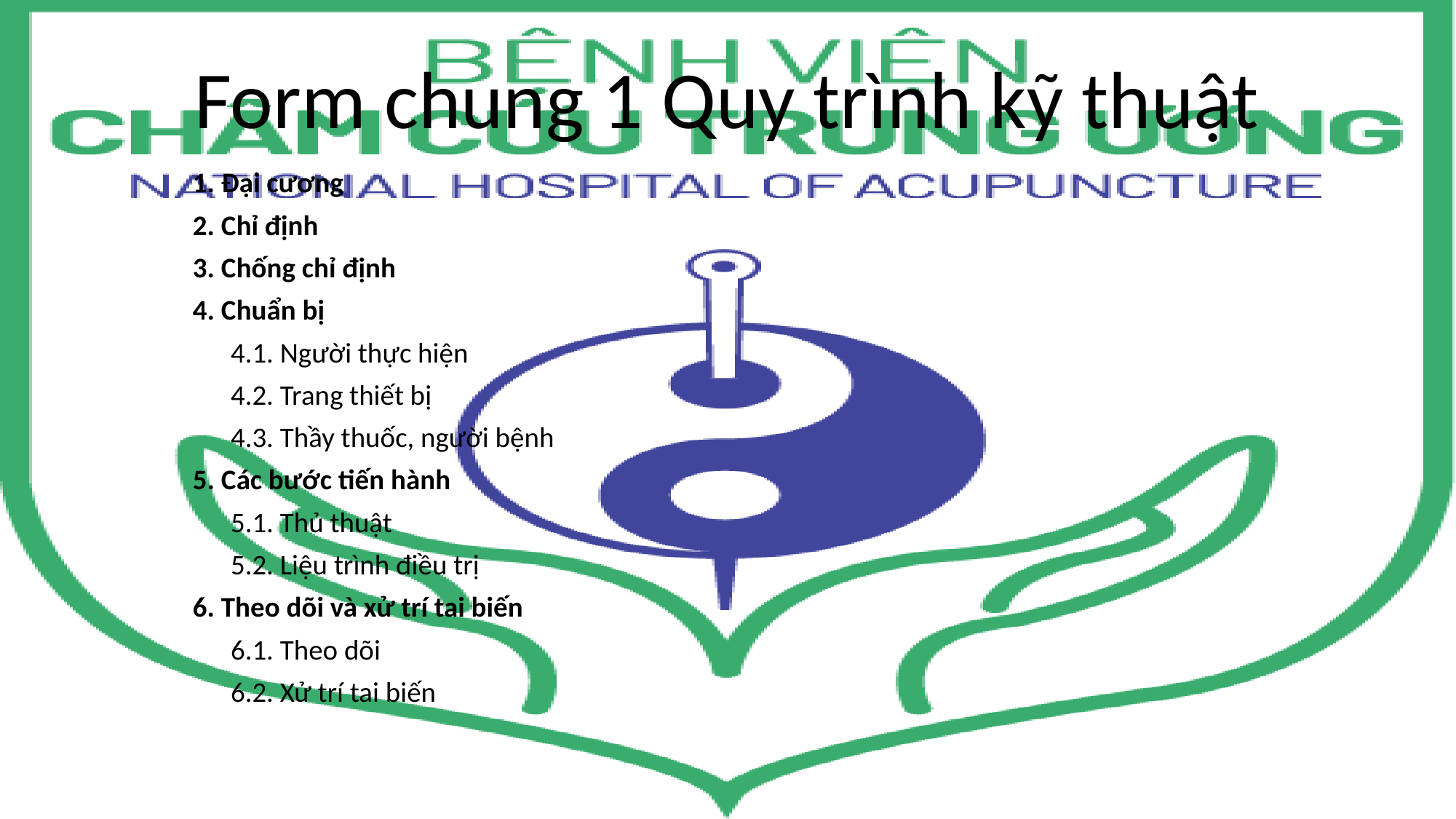

# Form chung 1 Quy trình kỹ thuật
1. Đại cương
2. Chỉ định
3. Chống chỉ định
4. Chuẩn bị
4.1. Người thực hiện
4.2. Trang thiết bị
4.3. Thầy thuốc, người bệnh
5. Các bước tiến hành
5.1. Thủ thuật
5.2. Liệu trình điều trị
6. Theo dõi và xử trí tai biến
6.1. Theo dõi
6.2. Xử trí tai biến